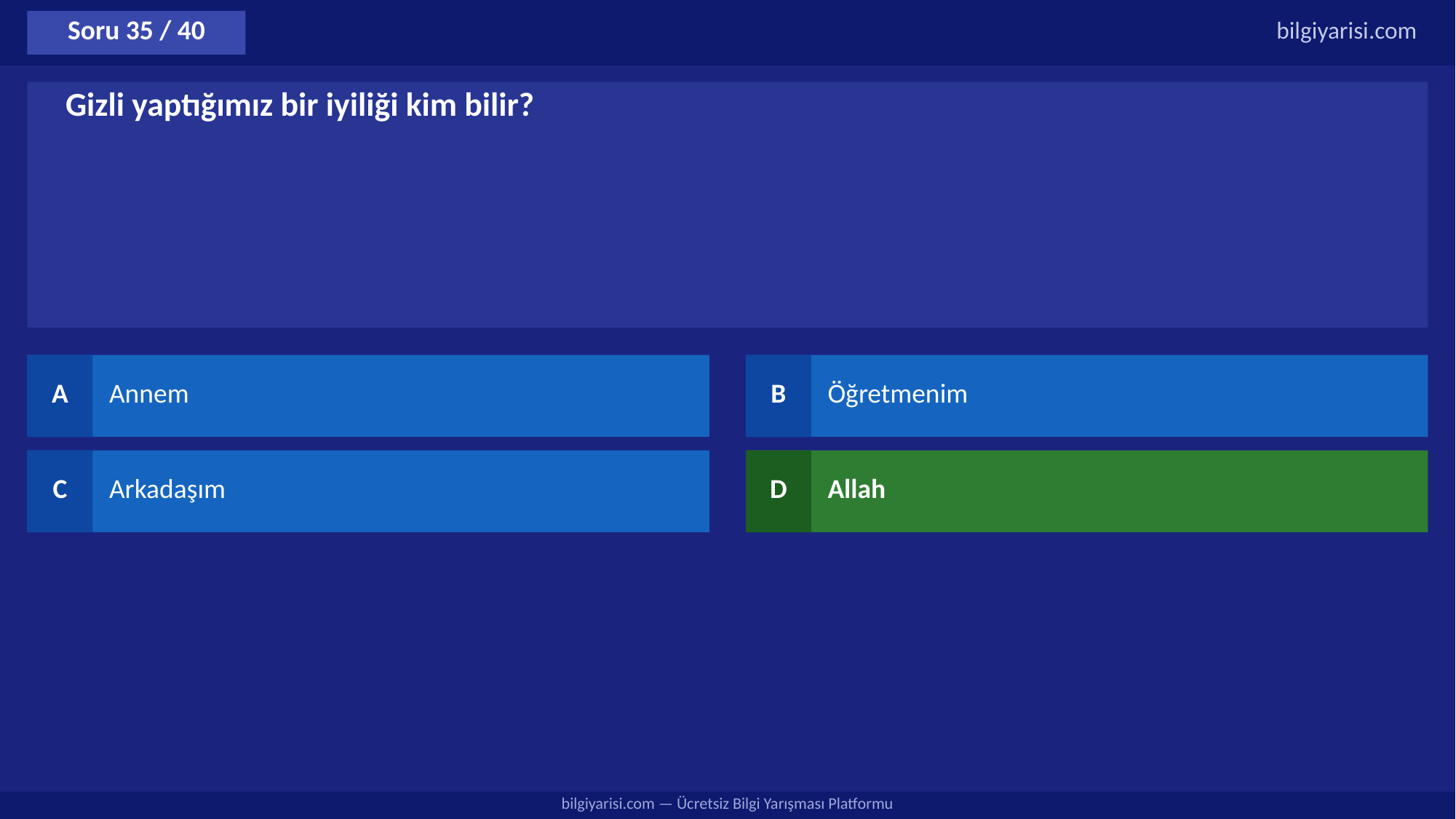

Soru 35 / 40
bilgiyarisi.com

Gizli yaptığımız bir iyiliği kim bilir?

A
Annem

B
Öğretmenim

C
Arkadaşım

D
Allah
bilgiyarisi.com — Ücretsiz Bilgi Yarışması Platformu